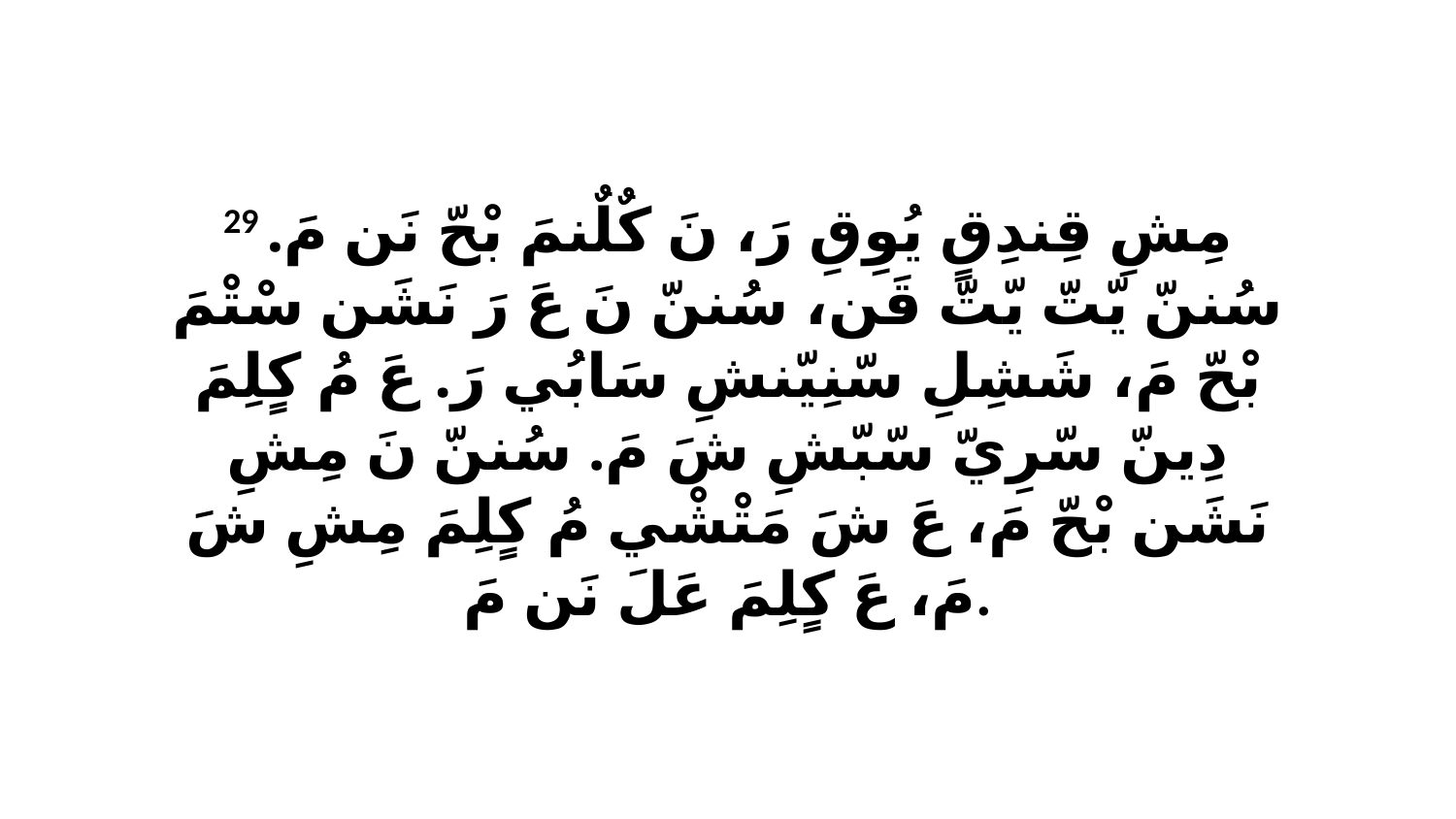

29 مِشِ قِندِقٍ يُوِقِ رَ، نَ كٌلٌنمَ بْحّ نَن مَ. سُننّ يّتّ يّتّ قَن، سُننّ نَ عَ رَ نَشَن سْتْمَ بْحّ مَ، شَشِلِ سّنِيّنشِ سَابُي رَ. عَ مُ كٍلِمَ دِينّ سّرِيّ سّبّشِ شَ مَ. سُننّ نَ مِشِ نَشَن بْحّ مَ، عَ شَ مَتْشْي مُ كٍلِمَ مِشِ شَ مَ، عَ كٍلِمَ عَلَ نَن مَ.